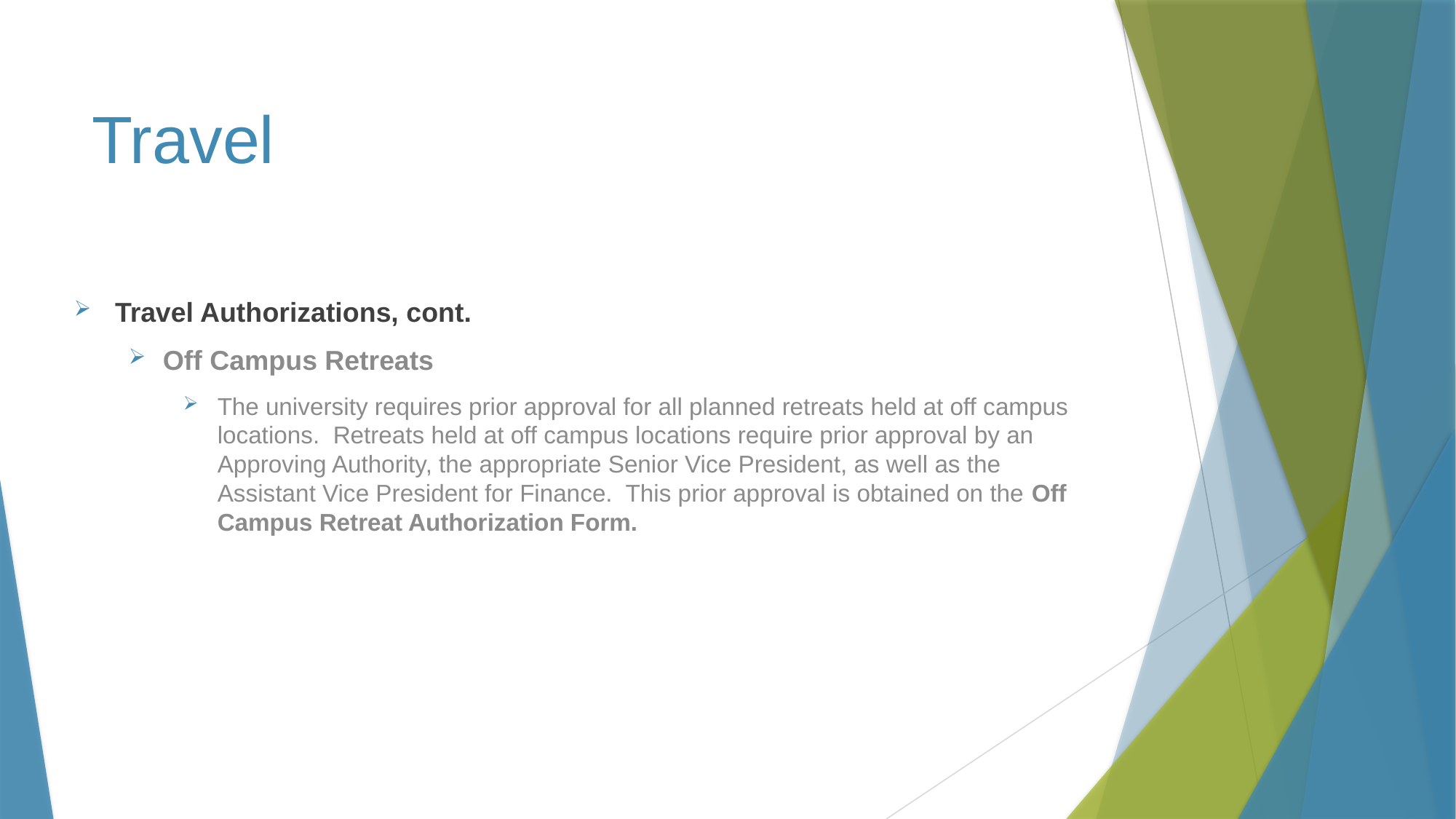

# Travel
Travel Authorizations, cont.
Off Campus Retreats
The university requires prior approval for all planned retreats held at off campus locations.  Retreats held at off campus locations require prior approval by an Approving Authority, the appropriate Senior Vice President, as well as the Assistant Vice President for Finance.  This prior approval is obtained on the Off Campus Retreat Authorization Form.